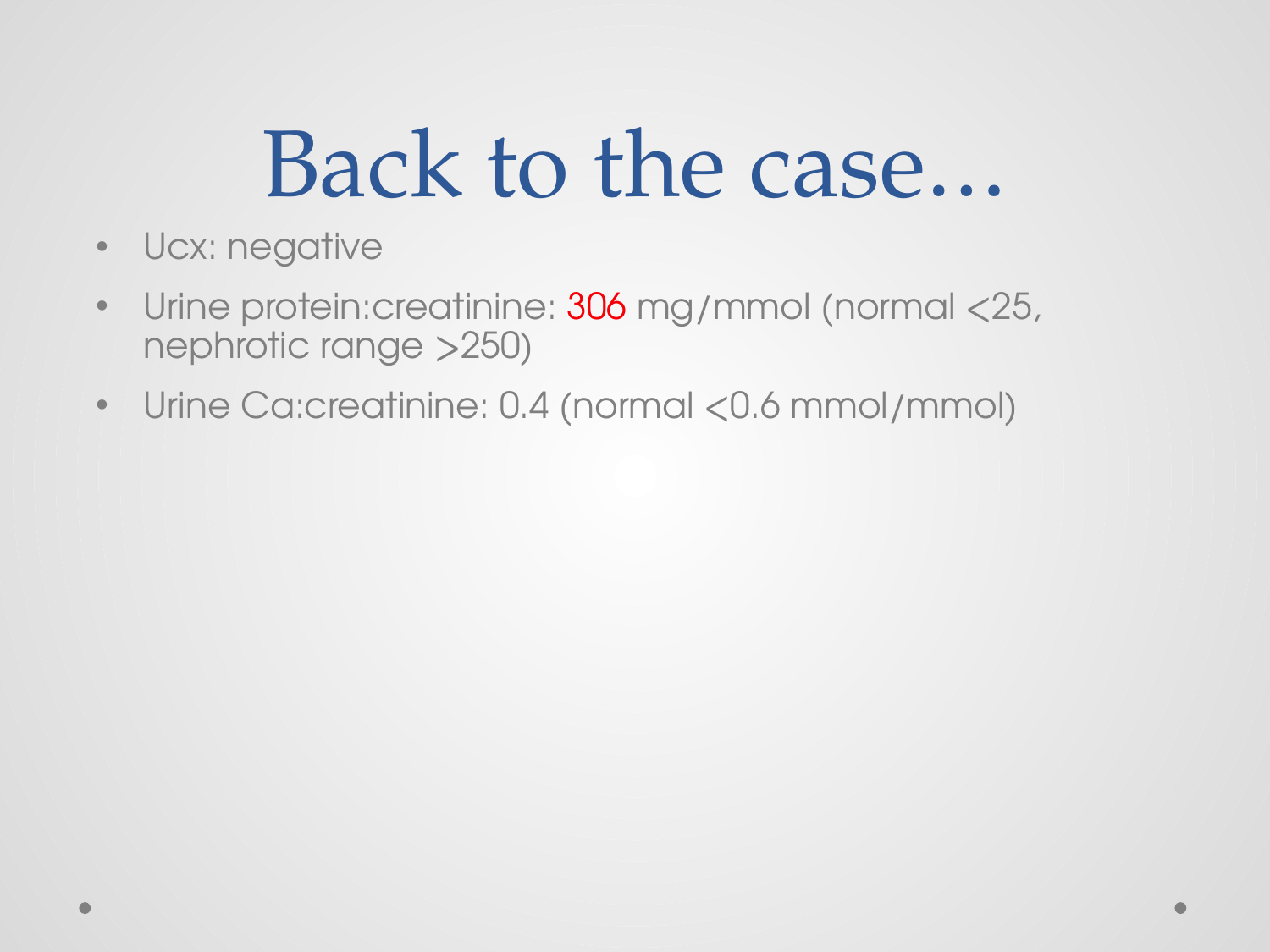

# Back to the case…
Ucx: negative
Urine protein:creatinine: 306 mg/mmol (normal <25, nephrotic range >250)
Urine Ca:creatinine: 0.4 (normal <0.6 mmol/mmol)